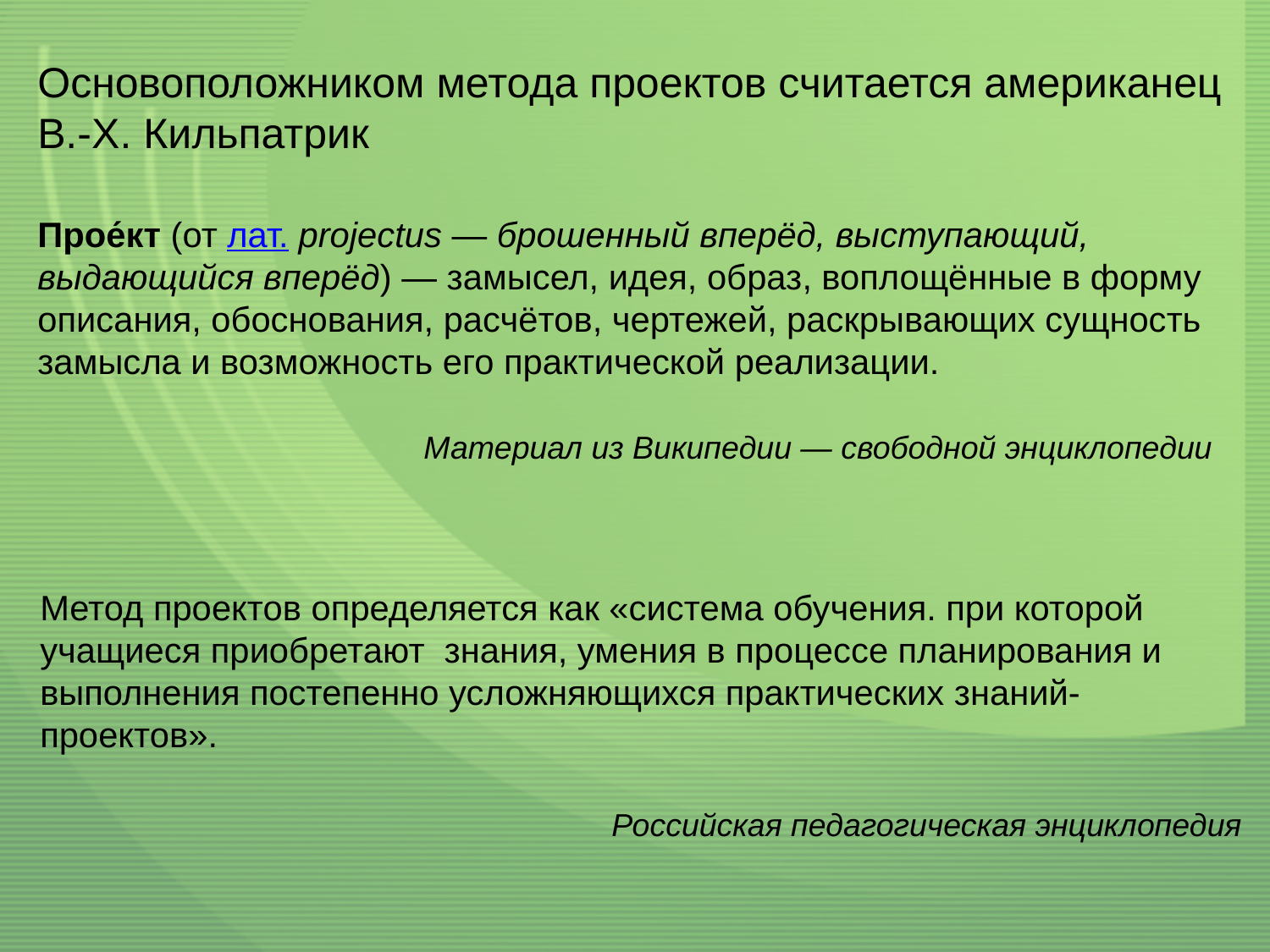

# Основоположником метода проектов считается американец В.-Х. Кильпатрик
Прое́кт (от лат. projectus — брошенный вперёд, выступающий, выдающийся вперёд) — замысел, идея, образ, воплощённые в форму описания, обоснования, расчётов, чертежей, раскрывающих сущность замысла и возможность его практической реализации.

Материал из Википедии — свободной энциклопедии

Метод проектов определяется как «система обучения. при которой учащиеся приобретают  знания, умения в процессе планирования и выполнения постепенно усложняющихся практических знаний-проектов».

Российская педагогическая энциклопедия